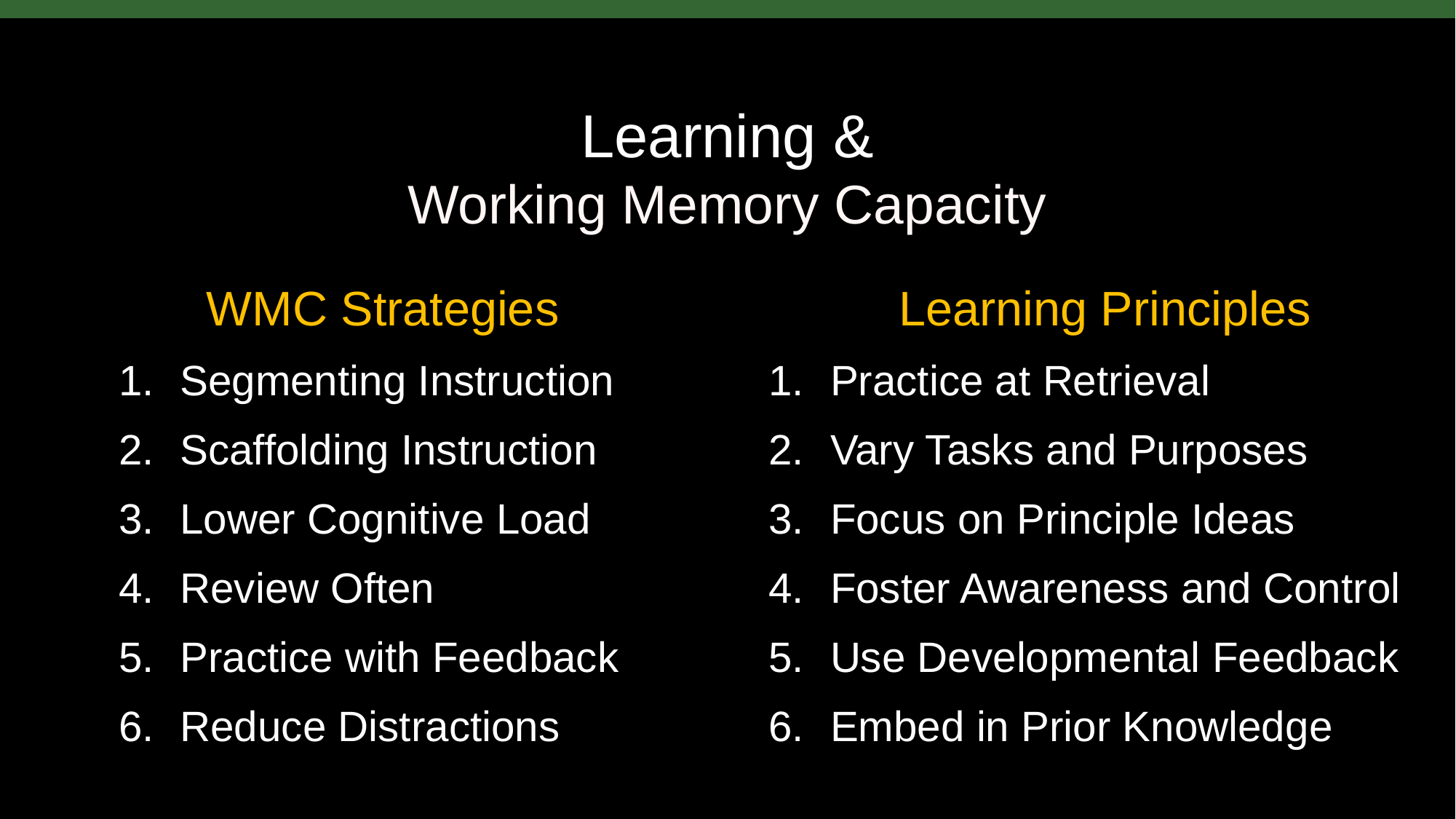

Learning &
Working Memory Capacity

Learning Principles
Practice at Retrieval
Vary Tasks and Purposes
Focus on Principle Ideas
Foster Awareness and Control
Use Developmental Feedback
Embed in Prior Knowledge
WMC Strategies
Segmenting Instruction
Scaffolding Instruction
Lower Cognitive Load
Review Often
Practice with Feedback
Reduce Distractions